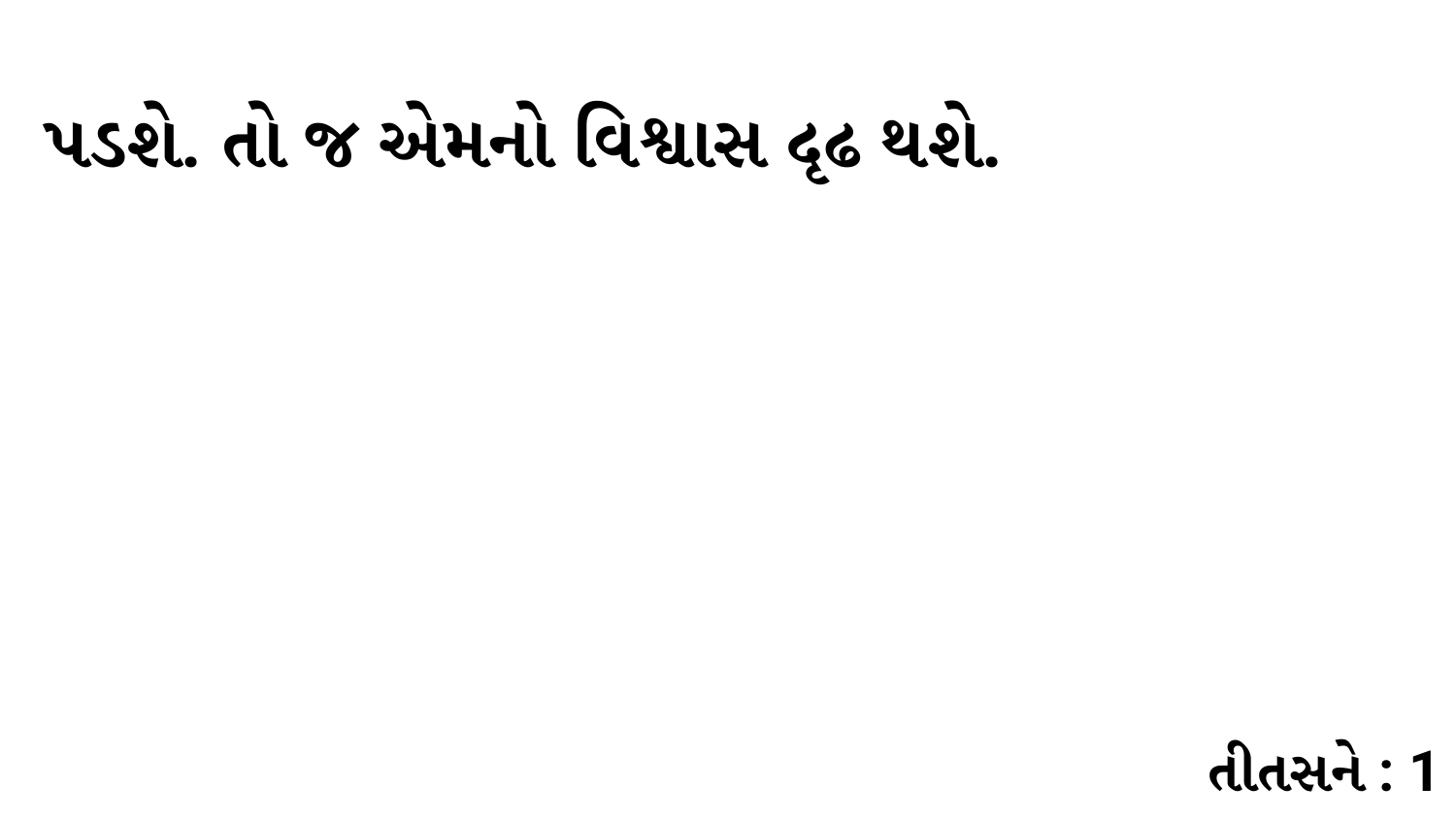

પડશે. તો જ એમનો વિશ્વાસ દૃઢ થશે.
તીતસને : 1